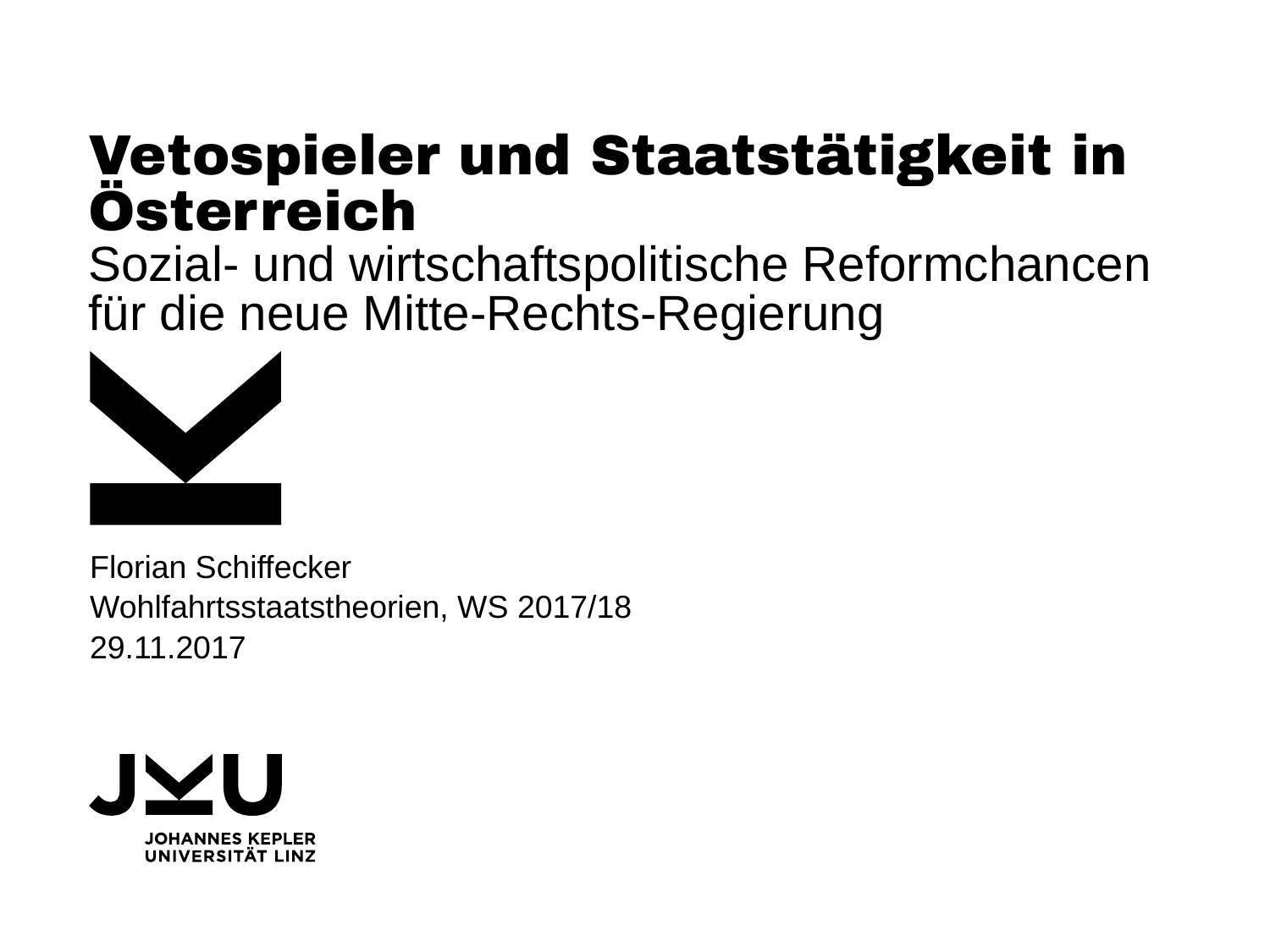

# Vetospieler und Staatstätigkeit in Österreich Sozial- und wirtschaftspolitische Reformchancen für die neue Mitte-Rechts-Regierung
Florian Schiffecker
Wohlfahrtsstaatstheorien, WS 2017/18
29.11.2017